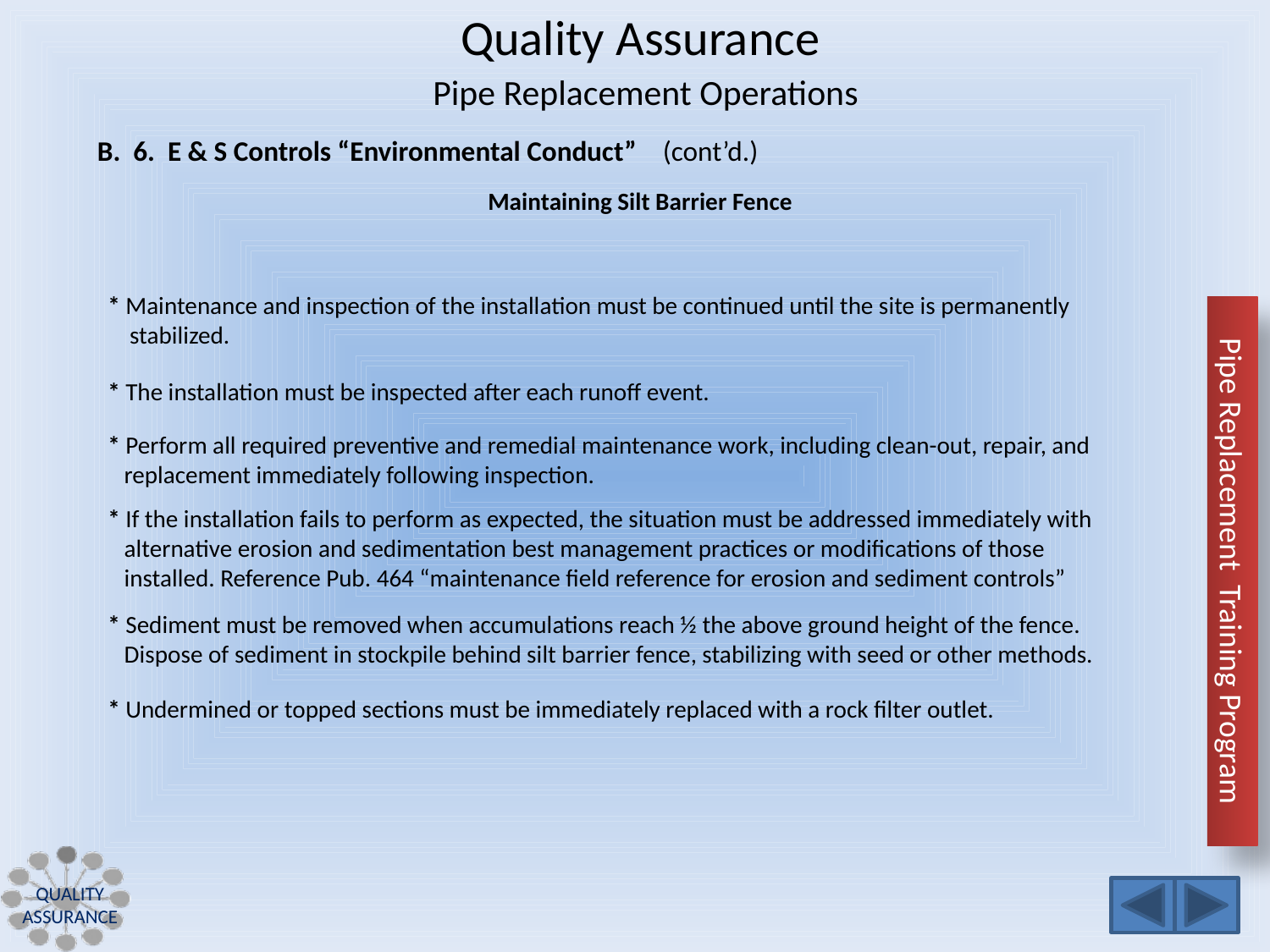

Quality Assurance
Pipe Replacement Operations
B.  6.  E & S Controls “Environmental Conduct”    (cont’d.)
Maintaining Silt Barrier Fence
* Maintenance and inspection of the installation must be continued until the site is permanently
    stabilized.
* The installation must be inspected after each runoff event.
* Perform all required preventive and remedial maintenance work, including clean-out, repair, and
   replacement immediately following inspection.
* If the installation fails to perform as expected, the situation must be addressed immediately with
   alternative erosion and sedimentation best management practices or modifications of those
   installed. Reference Pub. 464 “maintenance field reference for erosion and sediment controls”
* Sediment must be removed when accumulations reach ½ the above ground height of the fence.
   Dispose of sediment in stockpile behind silt barrier fence, stabilizing with seed or other methods.
* Undermined or topped sections must be immediately replaced with a rock filter outlet.
Quality Assurance